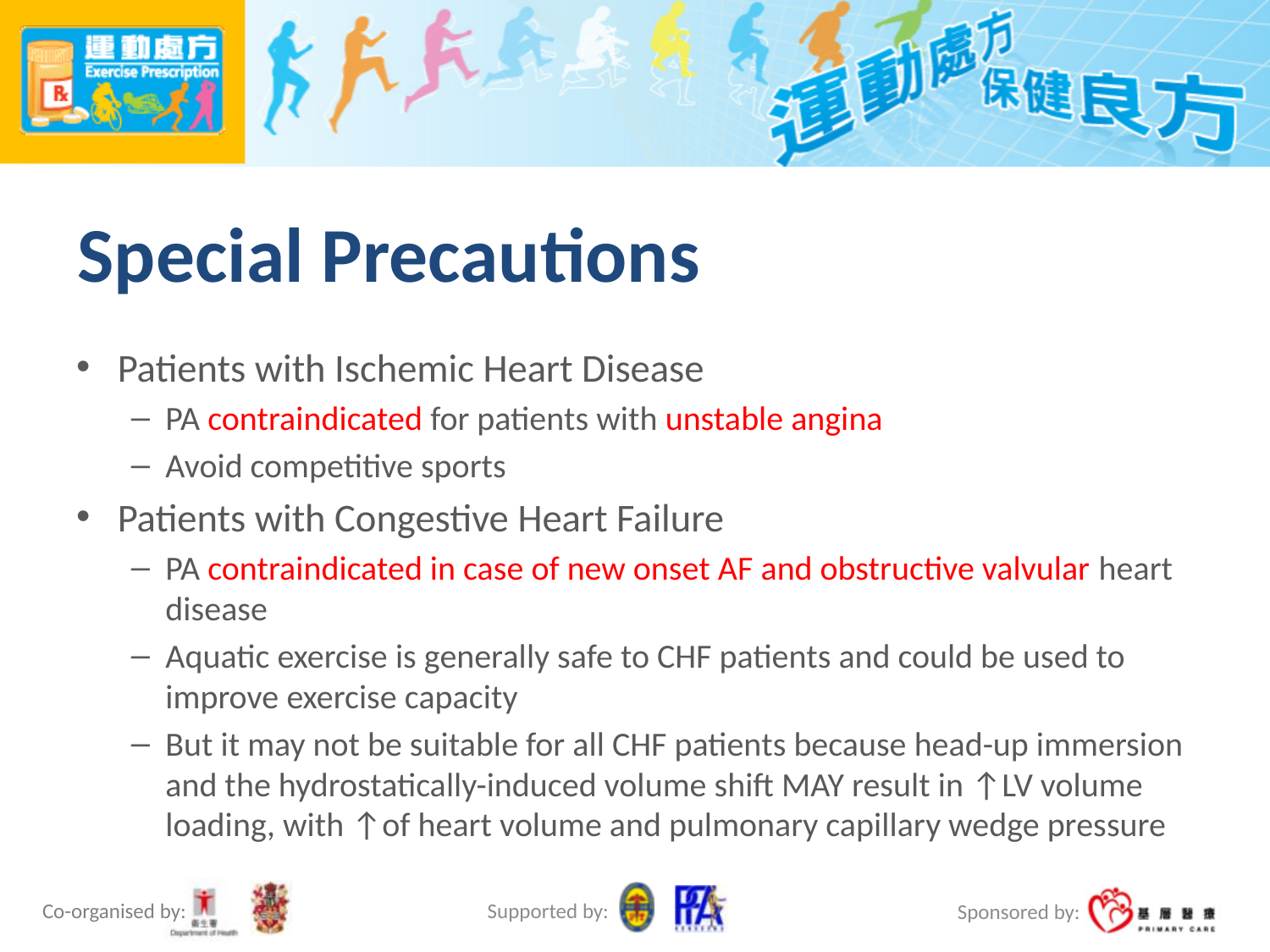

# Special Precautions
Patients with Ischemic Heart Disease
PA contraindicated for patients with unstable angina
Avoid competitive sports
Patients with Congestive Heart Failure
PA contraindicated in case of new onset AF and obstructive valvular heart disease
Aquatic exercise is generally safe to CHF patients and could be used to improve exercise capacity
But it may not be suitable for all CHF patients because head-up immersion and the hydrostatically-induced volume shift MAY result in ↑LV volume loading, with ↑of heart volume and pulmonary capillary wedge pressure